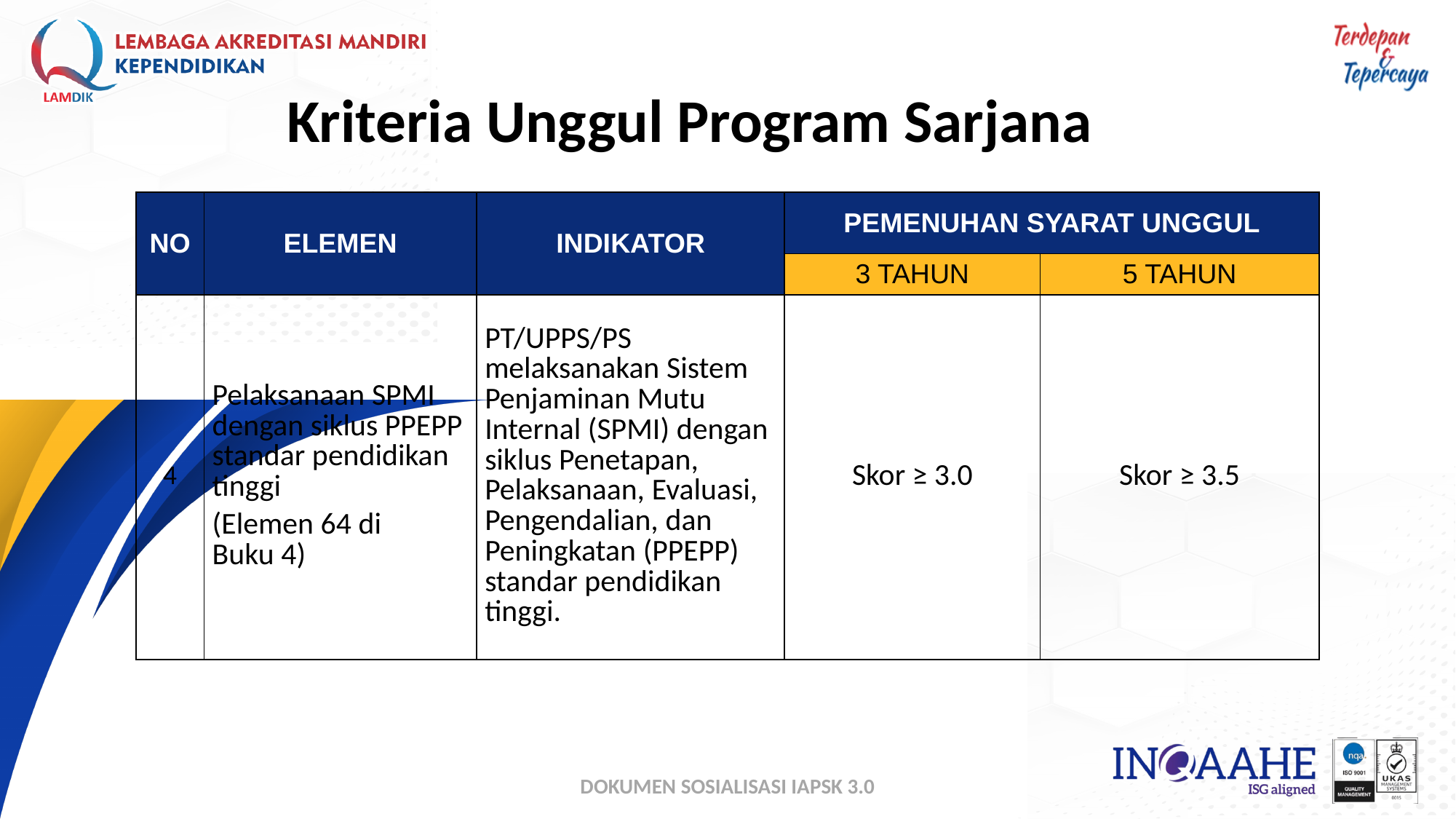

# Kriteria Unggul Program Sarjana
| NO | ELEMEN | INDIKATOR | PEMENUHAN SYARAT UNGGUL |  |
| --- | --- | --- | --- | --- |
|  |  |  | 3 TAHUN | 5 TAHUN |
| 4 | Pelaksanaan SPMI dengan siklus PPEPP standar pendidikan tinggi (Elemen 64 di Buku 4) | PT/UPPS/PS melaksanakan Sistem Penjaminan Mutu Internal (SPMI) dengan siklus Penetapan, Pelaksanaan, Evaluasi, Pengendalian, dan Peningkatan (PPEPP) standar pendidikan tinggi. | Skor ≥ 3.0 | Skor ≥ 3.5 |